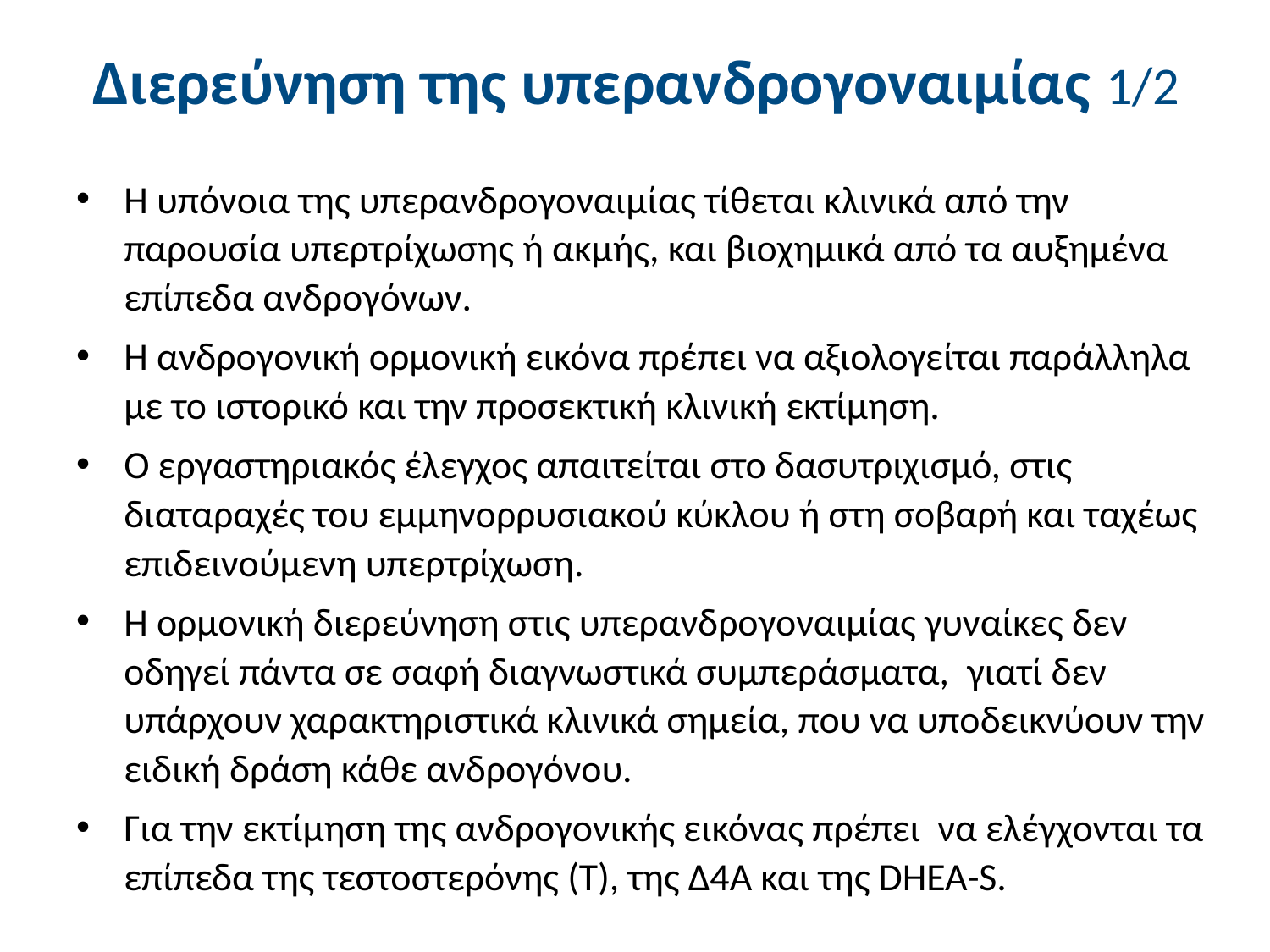

# Διερεύνηση της υπερανδρογοναιμίας 1/2
Η υπόνοια της υπερανδρογοναιμίας τίθεται κλινικά από την παρουσία υπερτρίχωσης ή ακμής, και βιοχημικά από τα αυξημένα επίπεδα ανδρογόνων.
Η ανδρογονική ορμονική εικόνα πρέπει να αξιολογείται παράλληλα με το ιστορικό και την προσεκτική κλινική εκτίμηση.
Ο εργαστηριακός έλεγχος απαιτείται στο δασυτριχισμό, στις διαταραχές του εμμηνορρυσιακού κύκλου ή στη σοβαρή και ταχέως επιδεινούμενη υπερτρίχωση.
Η ορμονική διερεύνηση στις υπερανδρογοναιμίας γυναίκες δεν οδηγεί πάντα σε σαφή διαγνωστικά συμπεράσματα,  γιατί δεν υπάρχουν χαρακτηριστικά κλινικά σημεία, που να υποδεικνύουν την ειδική δράση κάθε ανδρογόνου.
Για την εκτίμηση της ανδρογονικής εικόνας πρέπει  να ελέγχονται τα επίπεδα της τεστοστερόνης (Τ), της Δ4Α και της DHEA-S.